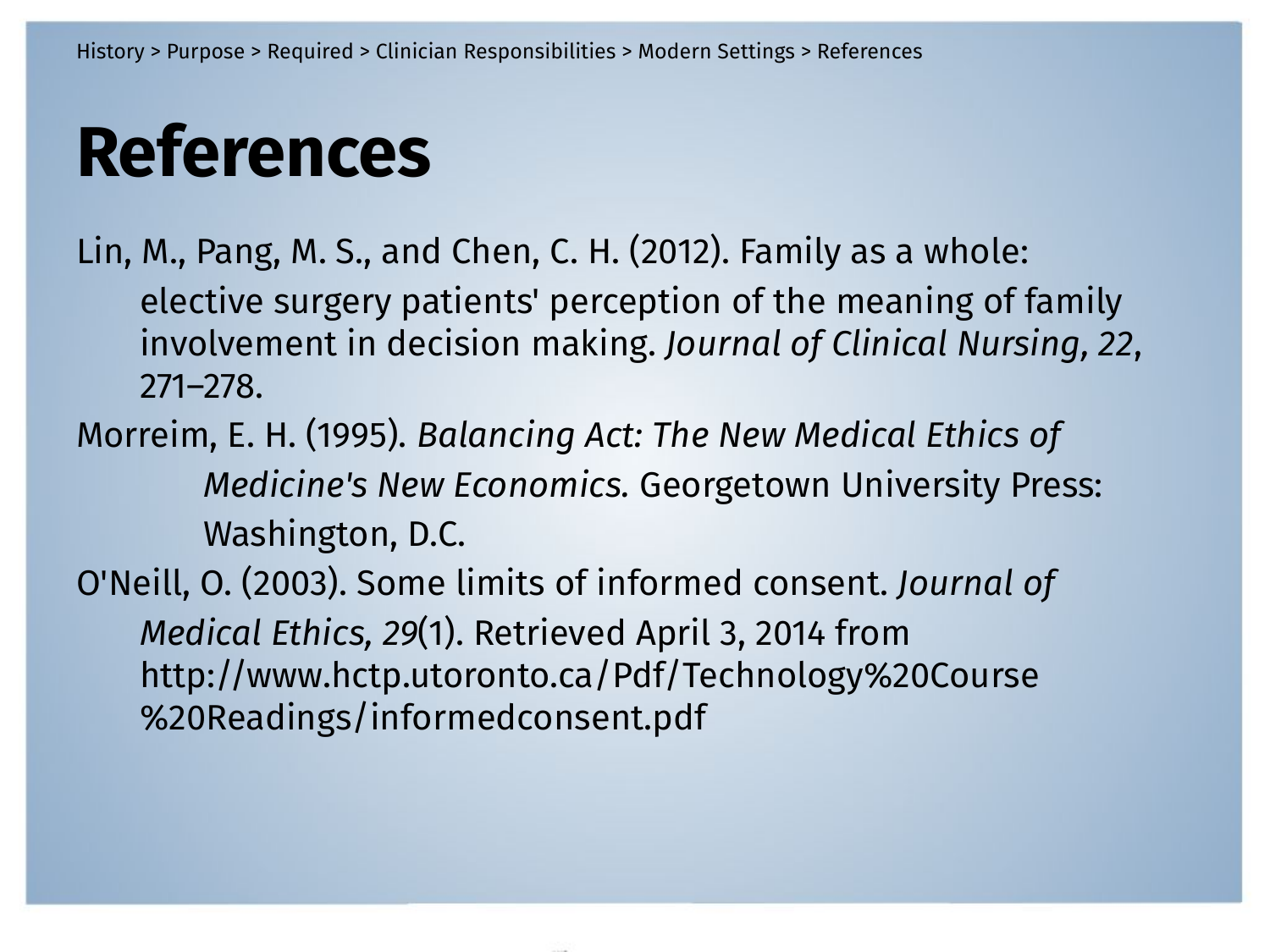

History > Purpose > Required > Clinician Responsibilities > Modern Settings > References
# References
Lin, M., Pang, M. S., and Chen, C. H. (2012). Family as a whole:
elective surgery patients' perception of the meaning of family involvement in decision making. Journal of Clinical Nursing, 22, 271–278.
Morreim, E. H. (1995). Balancing Act: The New Medical Ethics of
	Medicine's New Economics. Georgetown University Press:
	Washington, D.C.
O'Neill, O. (2003). Some limits of informed consent. Journal of
Medical Ethics, 29(1). Retrieved April 3, 2014 from http://www.hctp.utoronto.ca/Pdf/Technology%20Course%20Readings/informedconsent.pdf